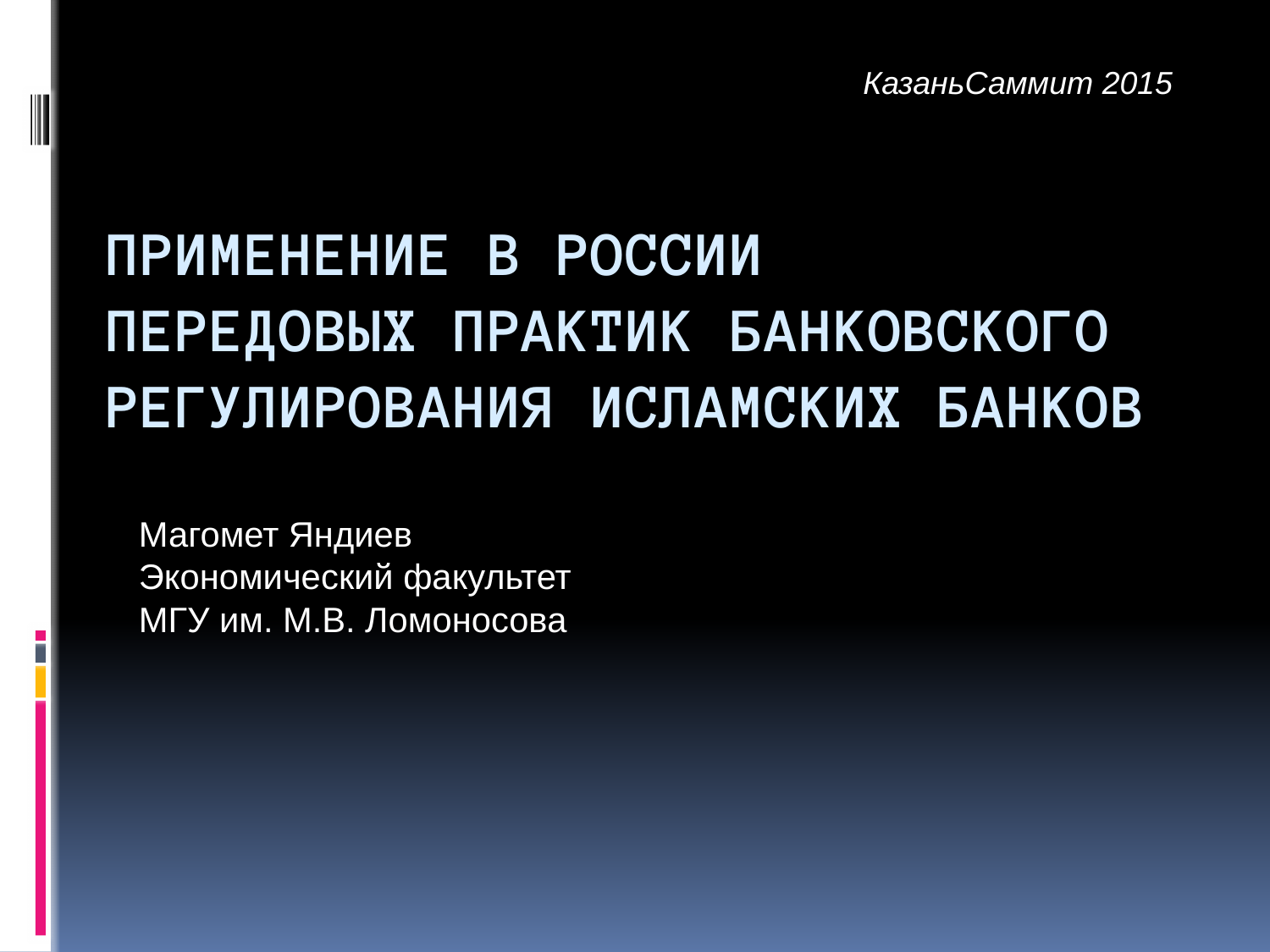

КазаньСаммит 2015
# Применение в России передовых практик банковского регулирования исламских банков
Магомет Яндиев
Экономический факультет
МГУ им. М.В. Ломоносова